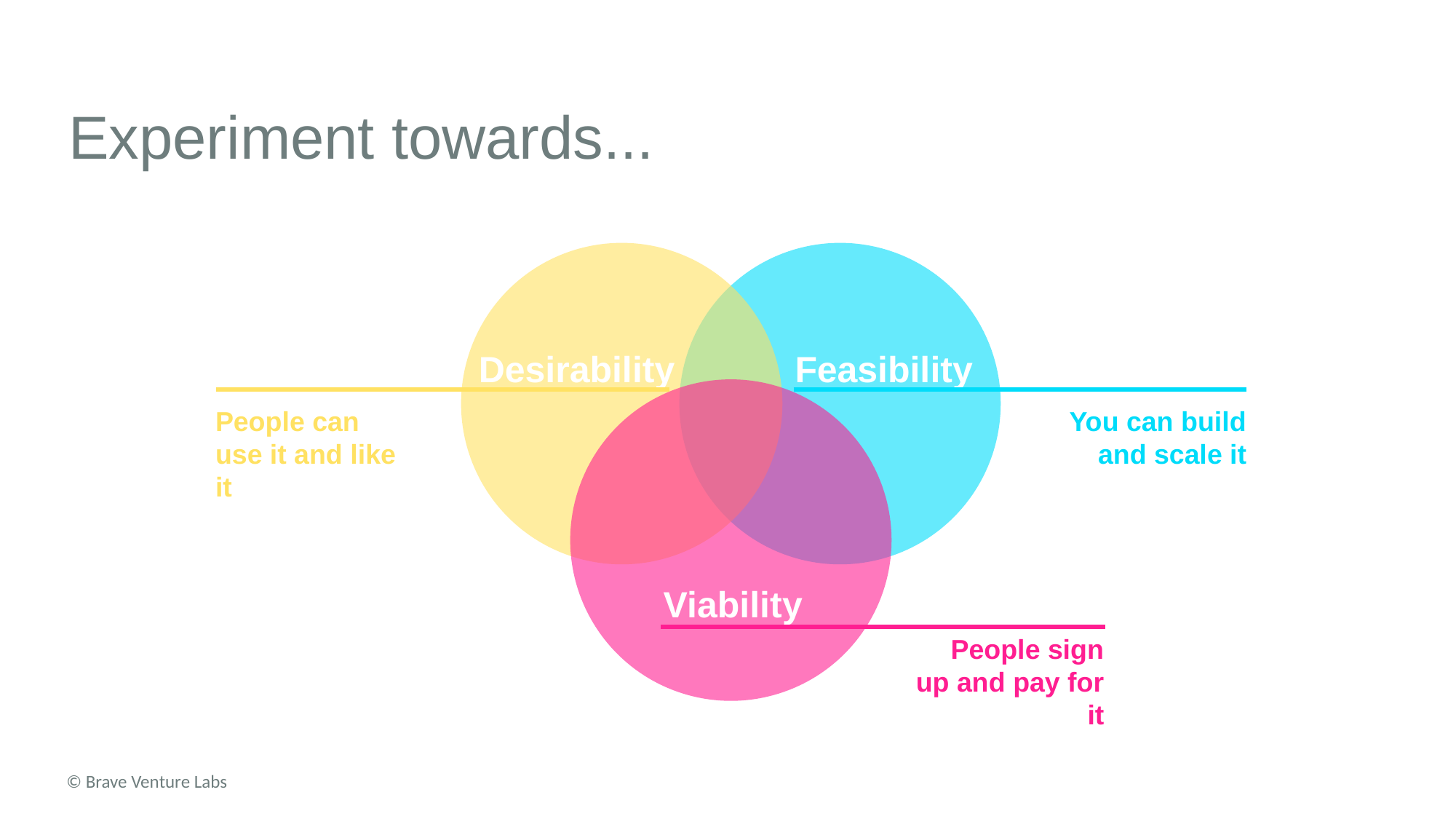

# Experiment towards...

Desirability
Feasibility

People can use it and like it
You can build and scale it
Viability
People sign up and pay for it
© Brave Venture Labs